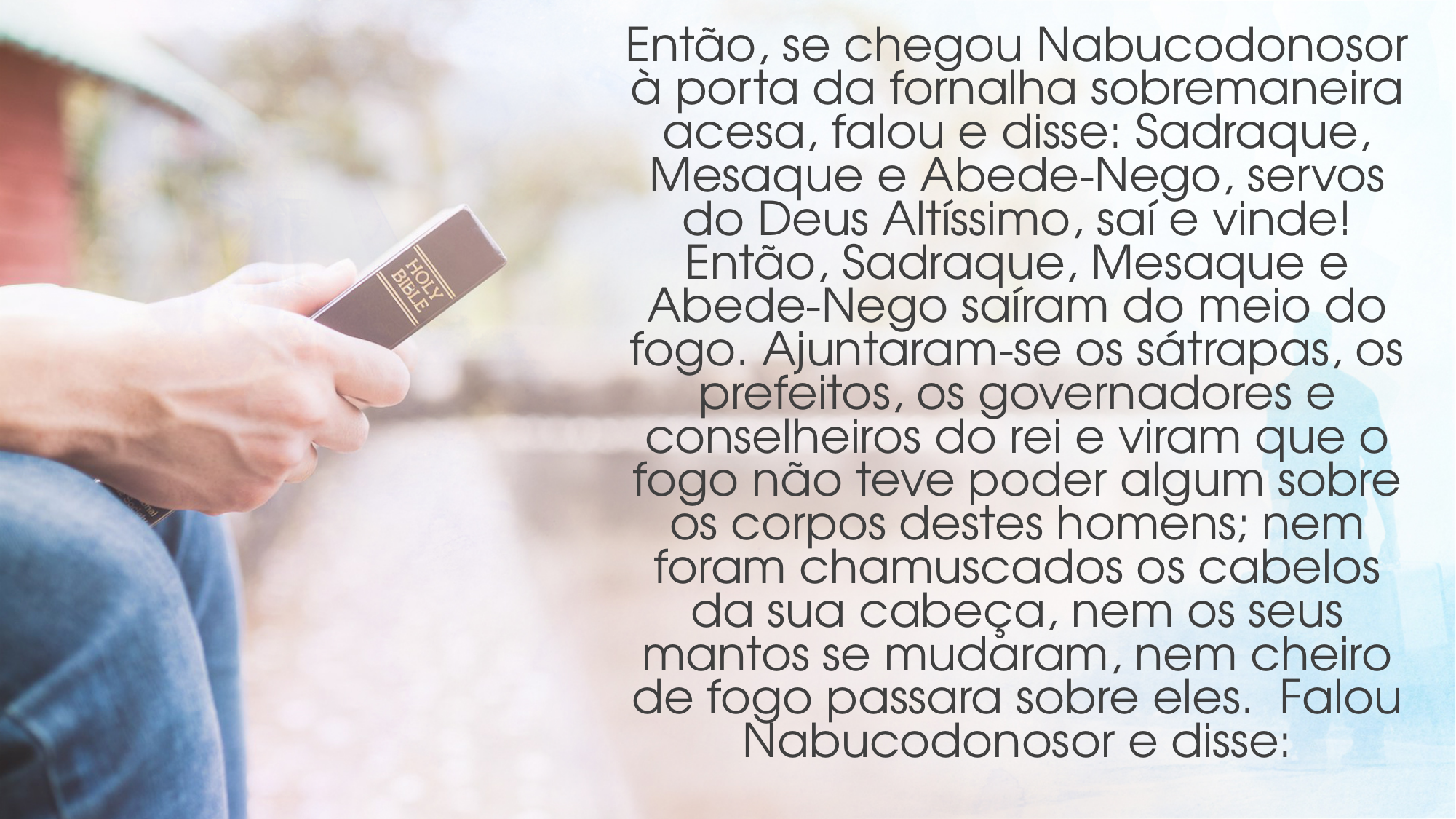

Então, se chegou Nabucodonosor à porta da fornalha sobremaneira acesa, falou e disse: Sadraque, Mesaque e Abede-Nego, servos do Deus Altíssimo, saí e vinde! Então, Sadraque, Mesaque e Abede-Nego saíram do meio do fogo. Ajuntaram-se os sátrapas, os prefeitos, os governadores e conselheiros do rei e viram que o fogo não teve poder algum sobre os corpos destes homens; nem foram chamuscados os cabelos da sua cabeça, nem os seus mantos se mudaram, nem cheiro de fogo passara sobre eles.  Falou Nabucodonosor e disse: